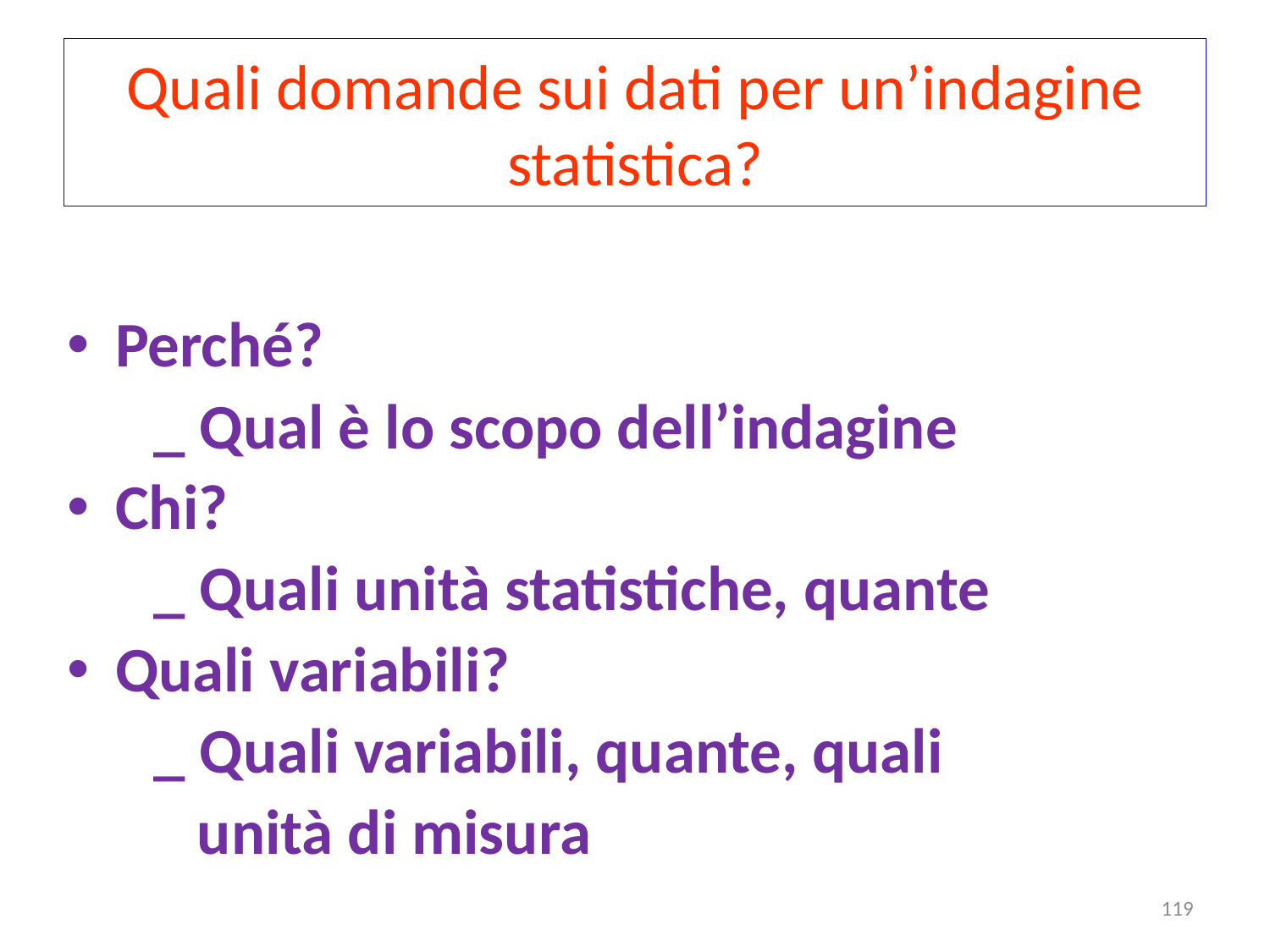

# Quali domande sui dati per un’indagine statistica?
Perché?
      _ Qual è lo scopo dell’indagine
Chi?
      _ Quali unità statistiche, quante
Quali variabili?
      _ Quali variabili, quante, quali
         unità di misura
119